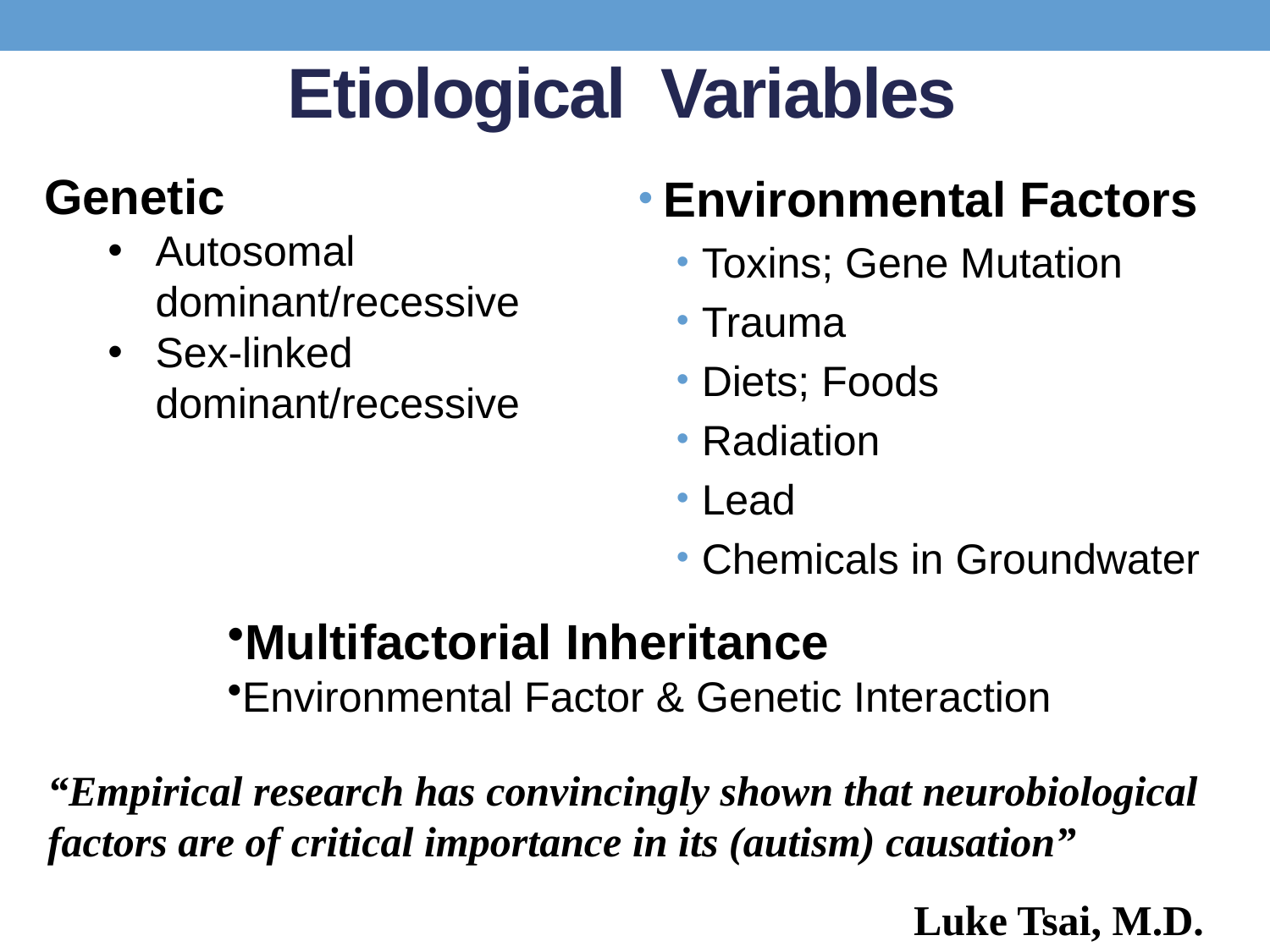

# Etiological  Variables
Genetic
Autosomal dominant/recessive
Sex-linked dominant/recessive
Environmental Factors
Toxins; Gene Mutation
Trauma
Diets; Foods
Radiation
Lead
Chemicals in Groundwater
Multifactorial Inheritance
Environmental Factor & Genetic Interaction
“Empirical research has convincingly shown that neurobiological
factors are of critical importance in its (autism) causation”
Luke Tsai, M.D.